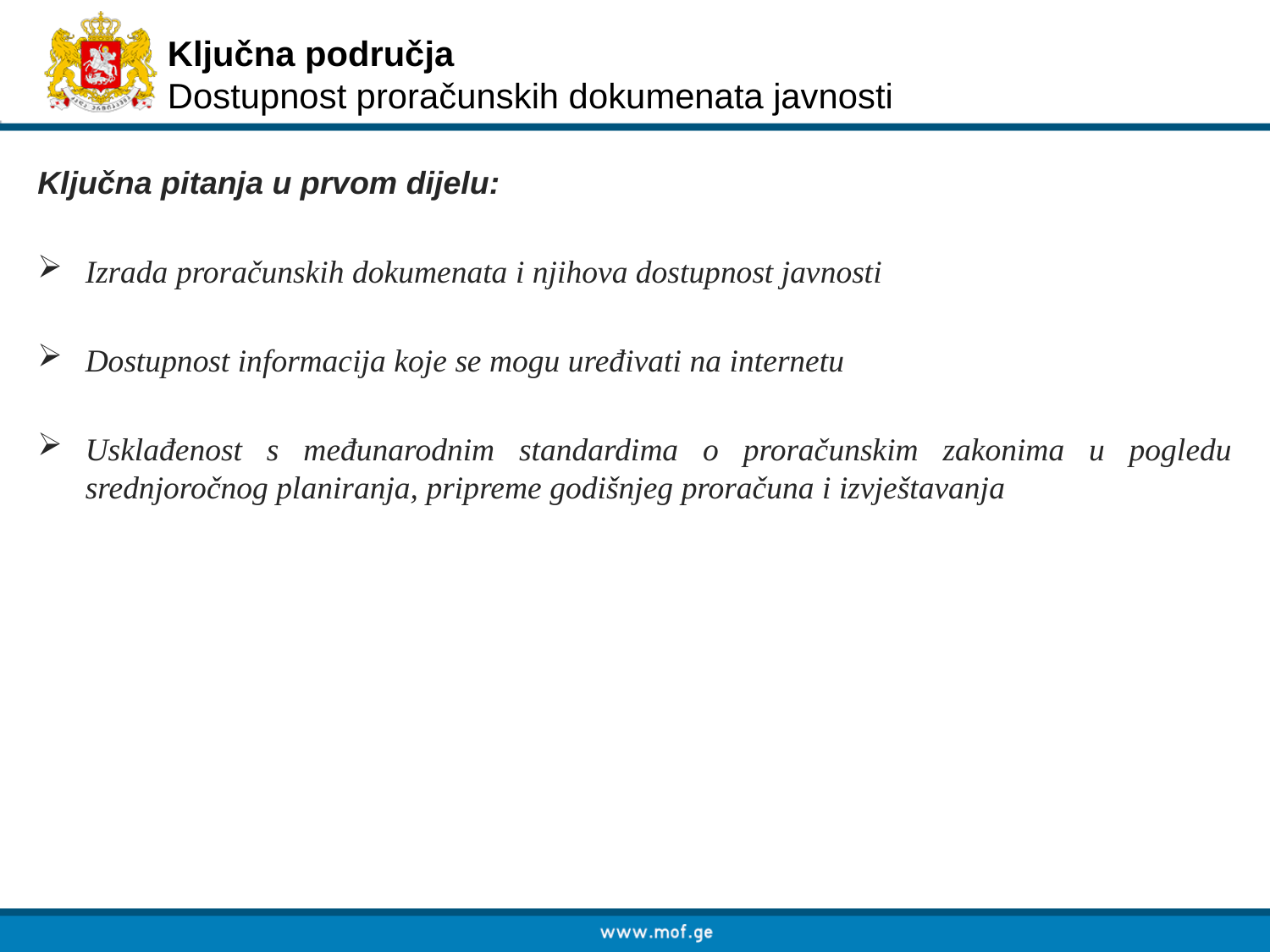

Ključna područja
Dostupnost proračunskih dokumenata javnosti
Ključna pitanja u prvom dijelu:

Izrada proračunskih dokumenata i njihova dostupnost javnosti

Dostupnost informacija koje se mogu uređivati na internetu

Usklađenost s međunarodnim standardima o proračunskim zakonima u pogledu srednjoročnog planiranja, pripreme godišnjeg proračuna i izvještavanja